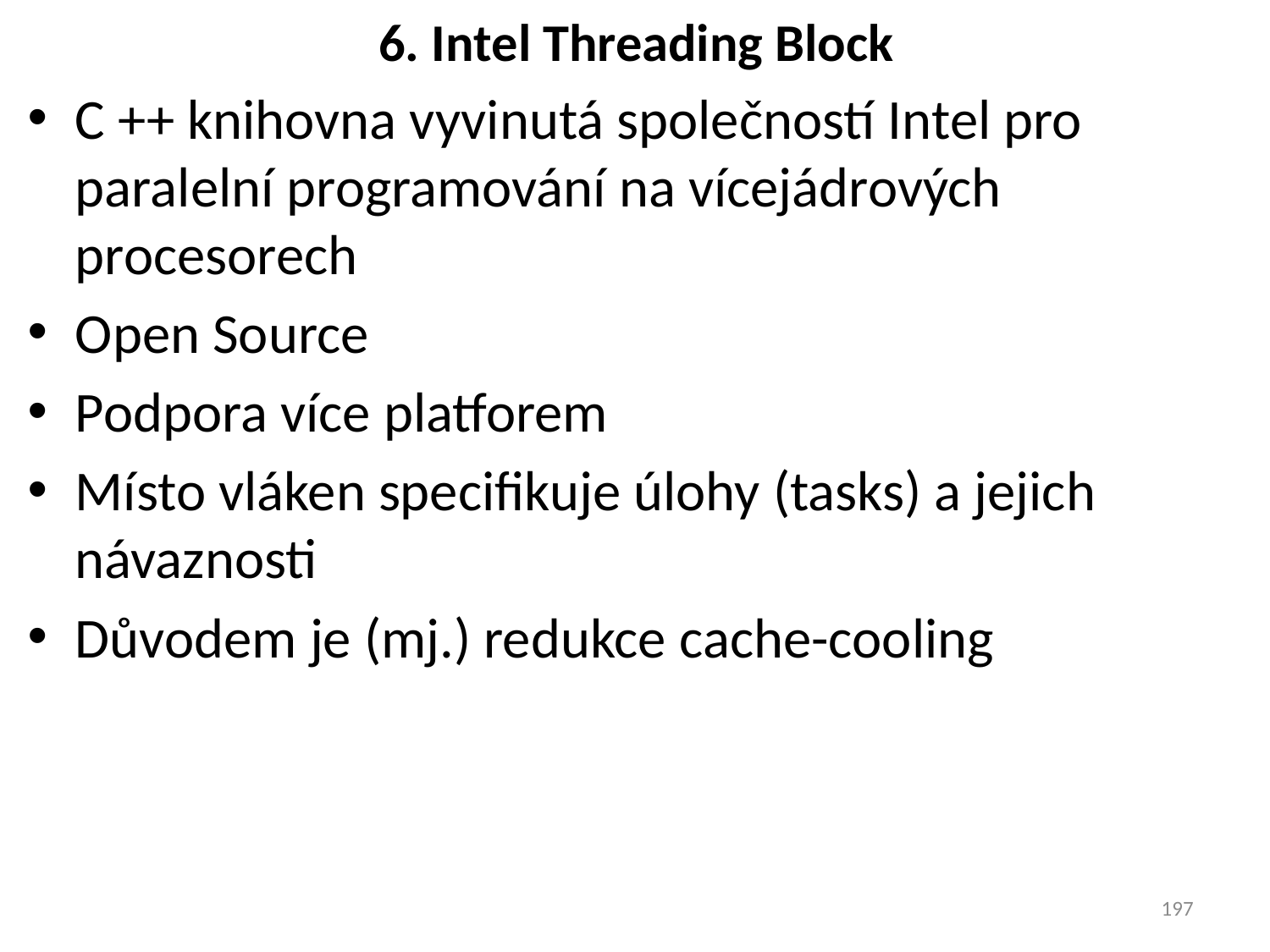

# 6. Intel Threading Block
C ++ knihovna vyvinutá společností Intel pro paralelní programování na vícejádrových procesorech
Open Source
Podpora více platforem
Místo vláken specifikuje úlohy (tasks) a jejich návaznosti
Důvodem je (mj.) redukce cache-cooling
197